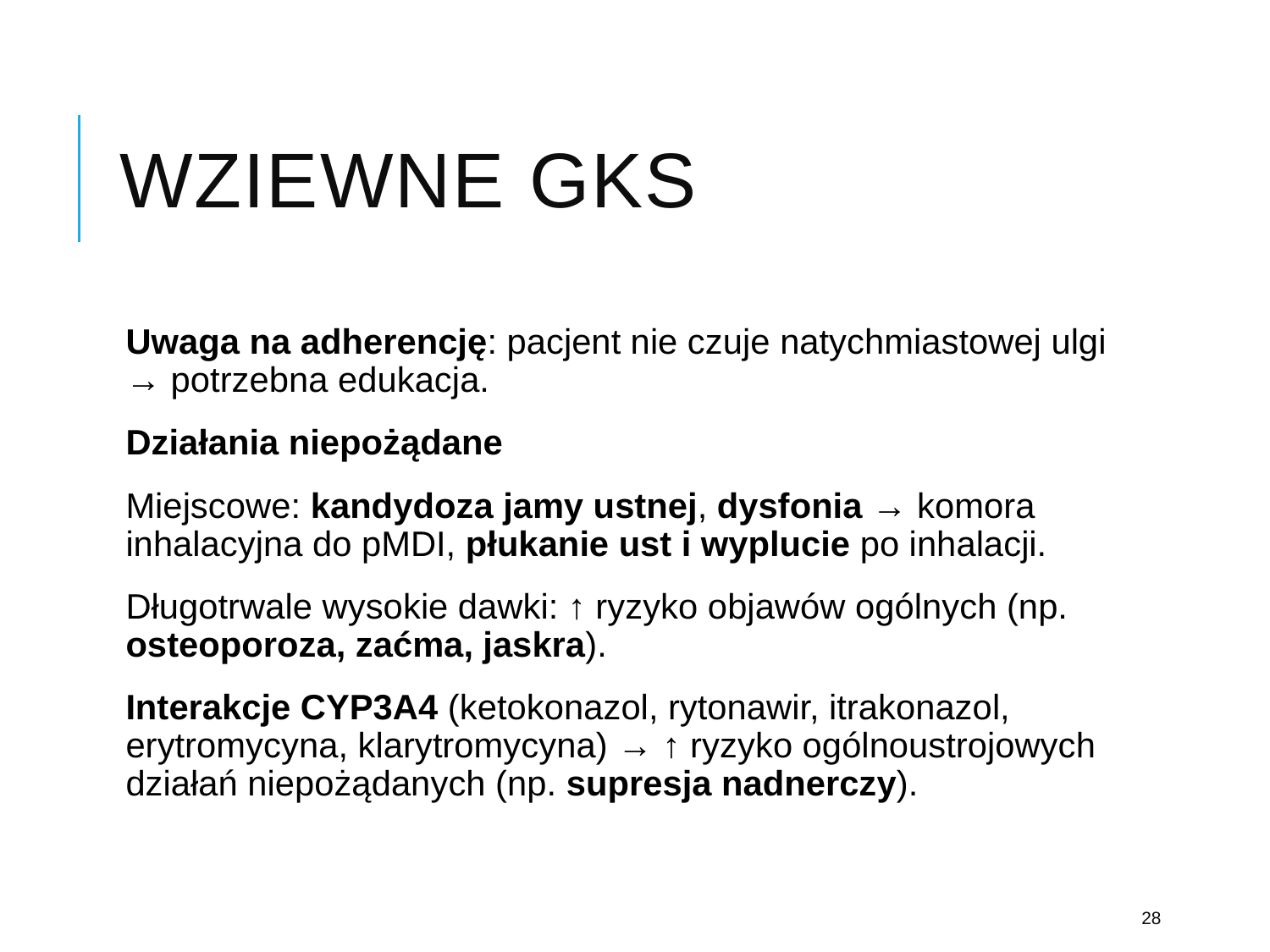

# wziewne GKS
Uwaga na adherencję: pacjent nie czuje natychmiastowej ulgi → potrzebna edukacja.
Działania niepożądane
Miejscowe: kandydoza jamy ustnej, dysfonia → komora inhalacyjna do pMDI, płukanie ust i wyplucie po inhalacji.
Długotrwale wysokie dawki: ↑ ryzyko objawów ogólnych (np. osteoporoza, zaćma, jaskra).
Interakcje CYP3A4 (ketokonazol, rytonawir, itrakonazol, erytromycyna, klarytromycyna) → ↑ ryzyko ogólnoustrojowych działań niepożądanych (np. supresja nadnerczy).

28